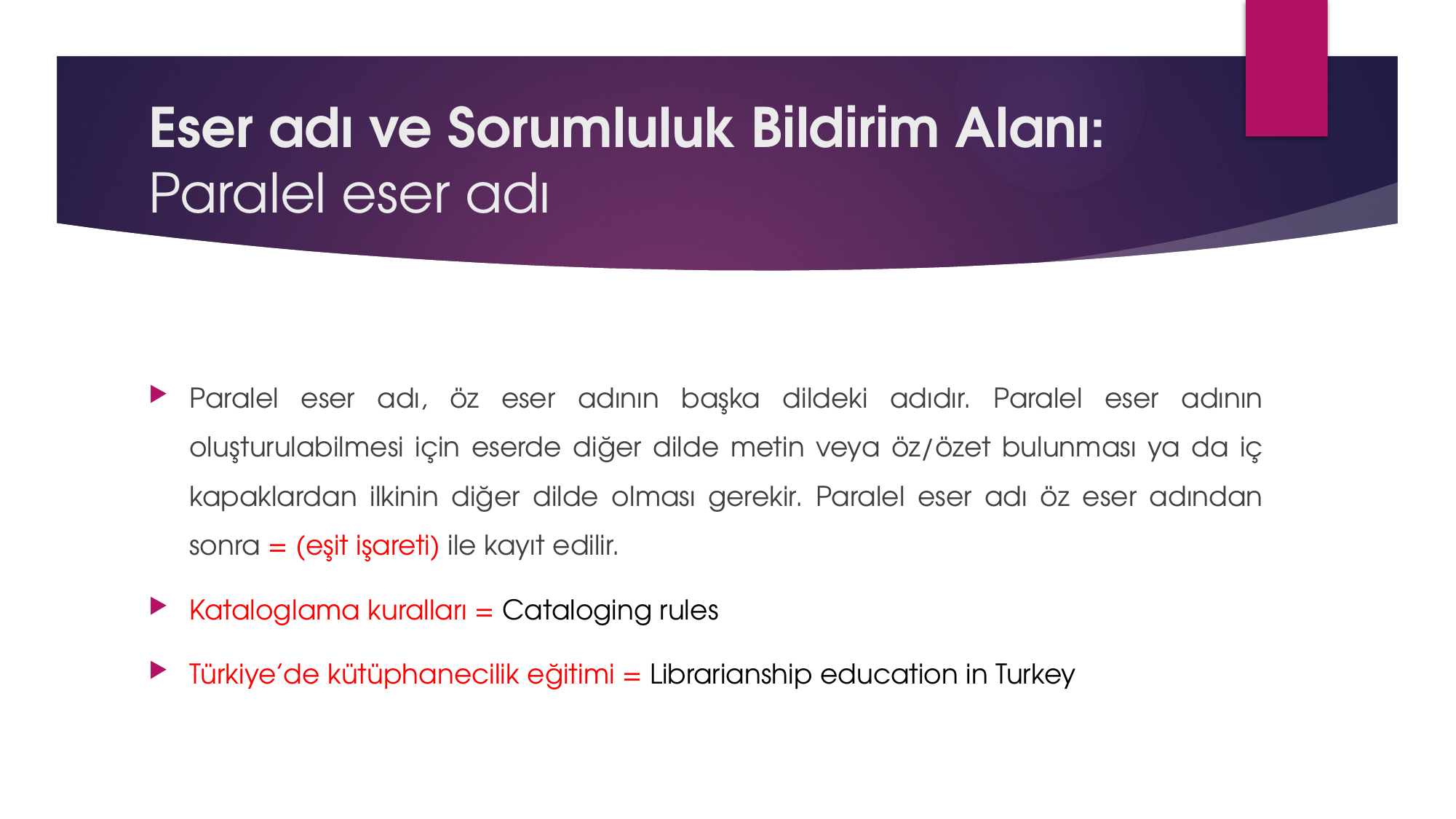

# Eser adı ve Sorumluluk Bildirim Alanı: Paralel eser adı

Paralel eser adı, öz eser adının başka dildeki adıdır. Paralel eser adının oluşturulabilmesi için eserde diğer dilde metin veya öz/özet bulunması ya da iç kapaklardan ilkinin diğer dilde olması gerekir. Paralel eser adı öz eser adından sonra = (eşit işareti) ile kayıt edilir.
Kataloglama kuralları = Cataloging rules
Türkiye’de kütüphanecilik eğitimi = Librarianship education in Turkey